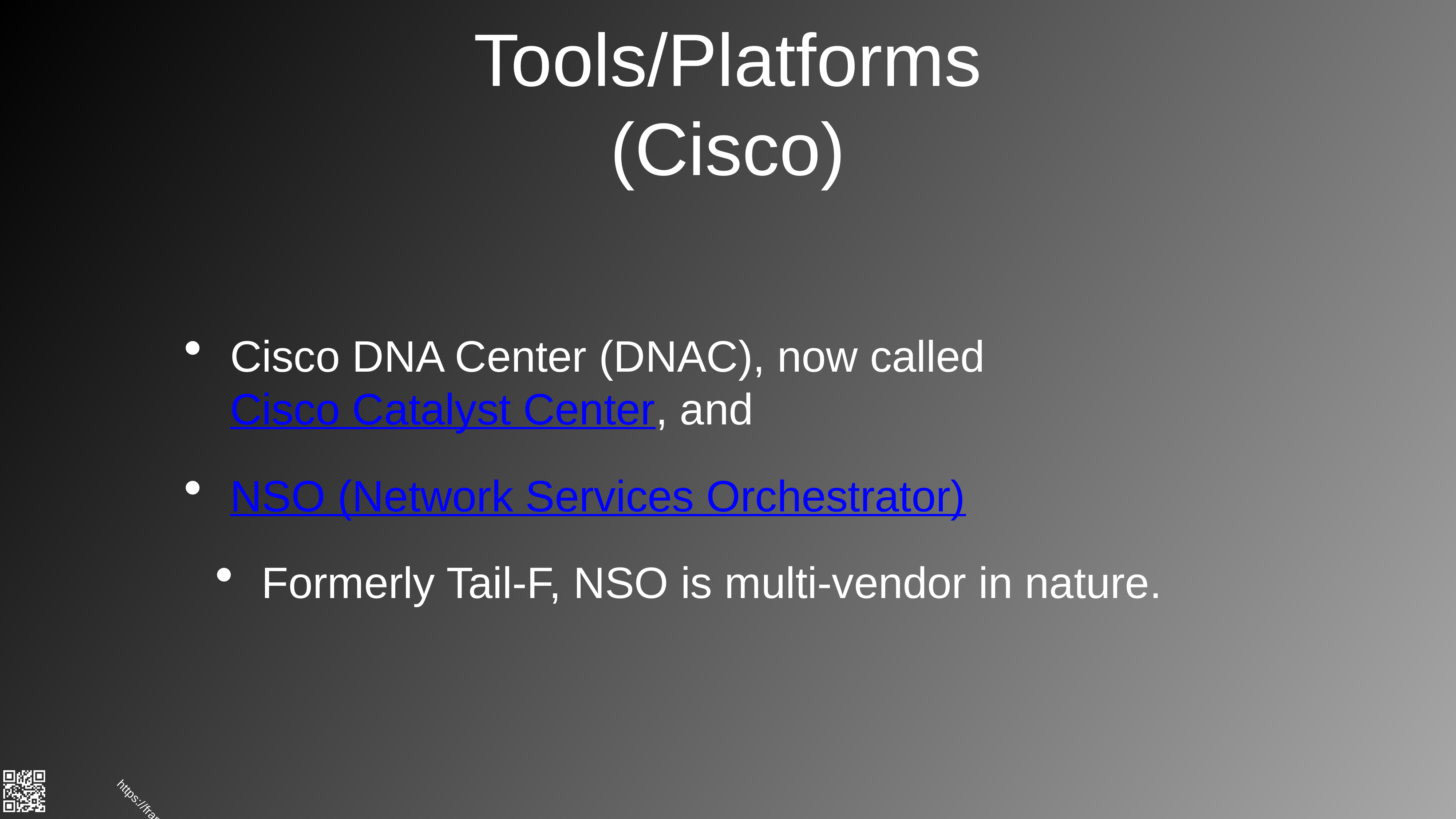

# Tools/Platforms
(Cisco)
Cisco DNA Center (DNAC), now called Cisco Catalyst Center, and
NSO (Network Services Orchestrator)
Formerly Tail-F, NSO is multi-vendor in nature.